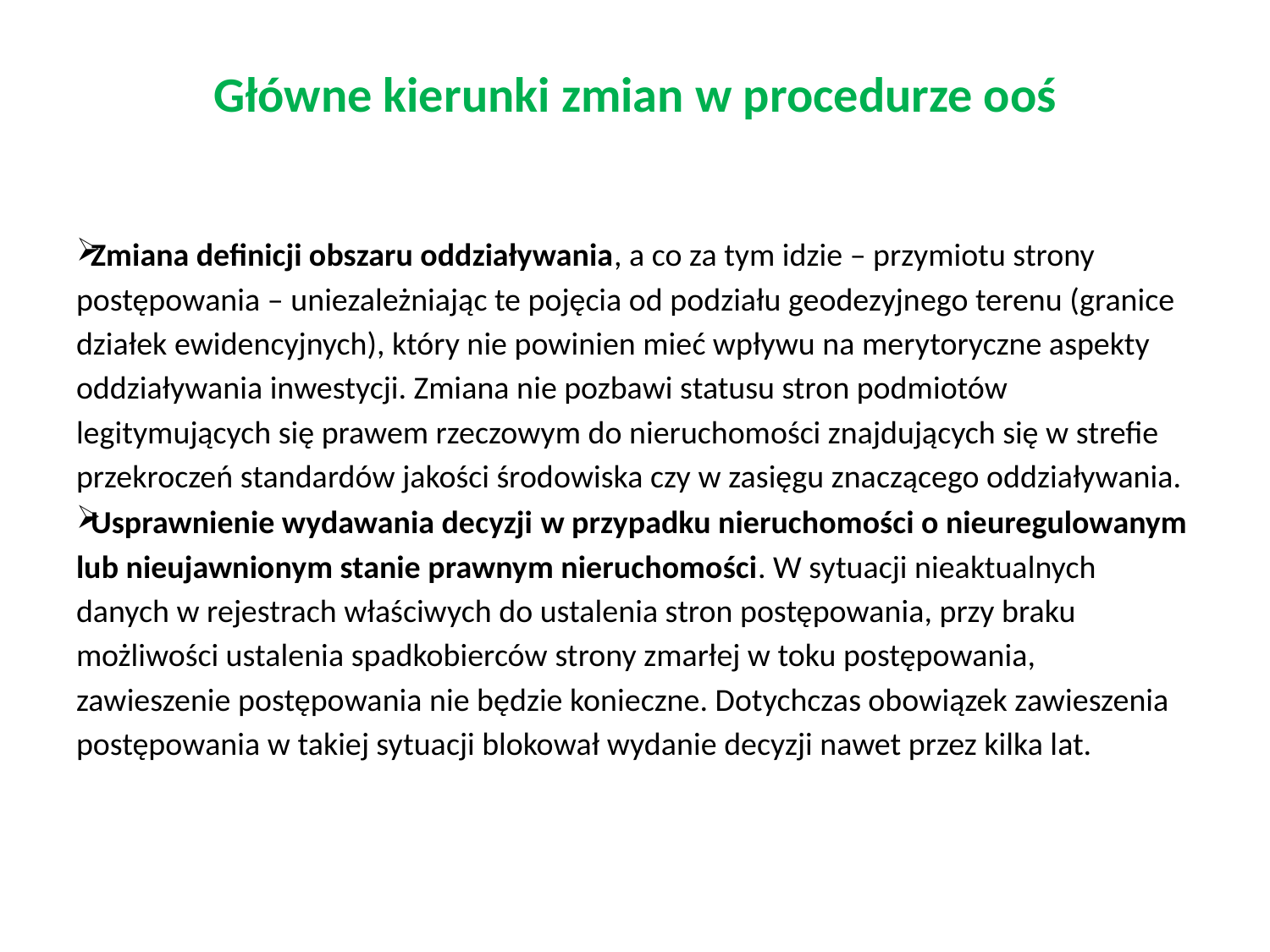

# Główne kierunki zmian w procedurze ooś
Zmiana definicji obszaru oddziaływania, a co za tym idzie – przymiotu strony postępowania – uniezależniając te pojęcia od podziału geodezyjnego terenu (granice działek ewidencyjnych), który nie powinien mieć wpływu na merytoryczne aspekty oddziaływania inwestycji. Zmiana nie pozbawi statusu stron podmiotów legitymujących się prawem rzeczowym do nieruchomości znajdujących się w strefie przekroczeń standardów jakości środowiska czy w zasięgu znaczącego oddziaływania.
Usprawnienie wydawania decyzji w przypadku nieruchomości o nieuregulowanym lub nieujawnionym stanie prawnym nieruchomości. W sytuacji nieaktualnych danych w rejestrach właściwych do ustalenia stron postępowania, przy braku możliwości ustalenia spadkobierców strony zmarłej w toku postępowania, zawieszenie postępowania nie będzie konieczne. Dotychczas obowiązek zawieszenia postępowania w takiej sytuacji blokował wydanie decyzji nawet przez kilka lat.